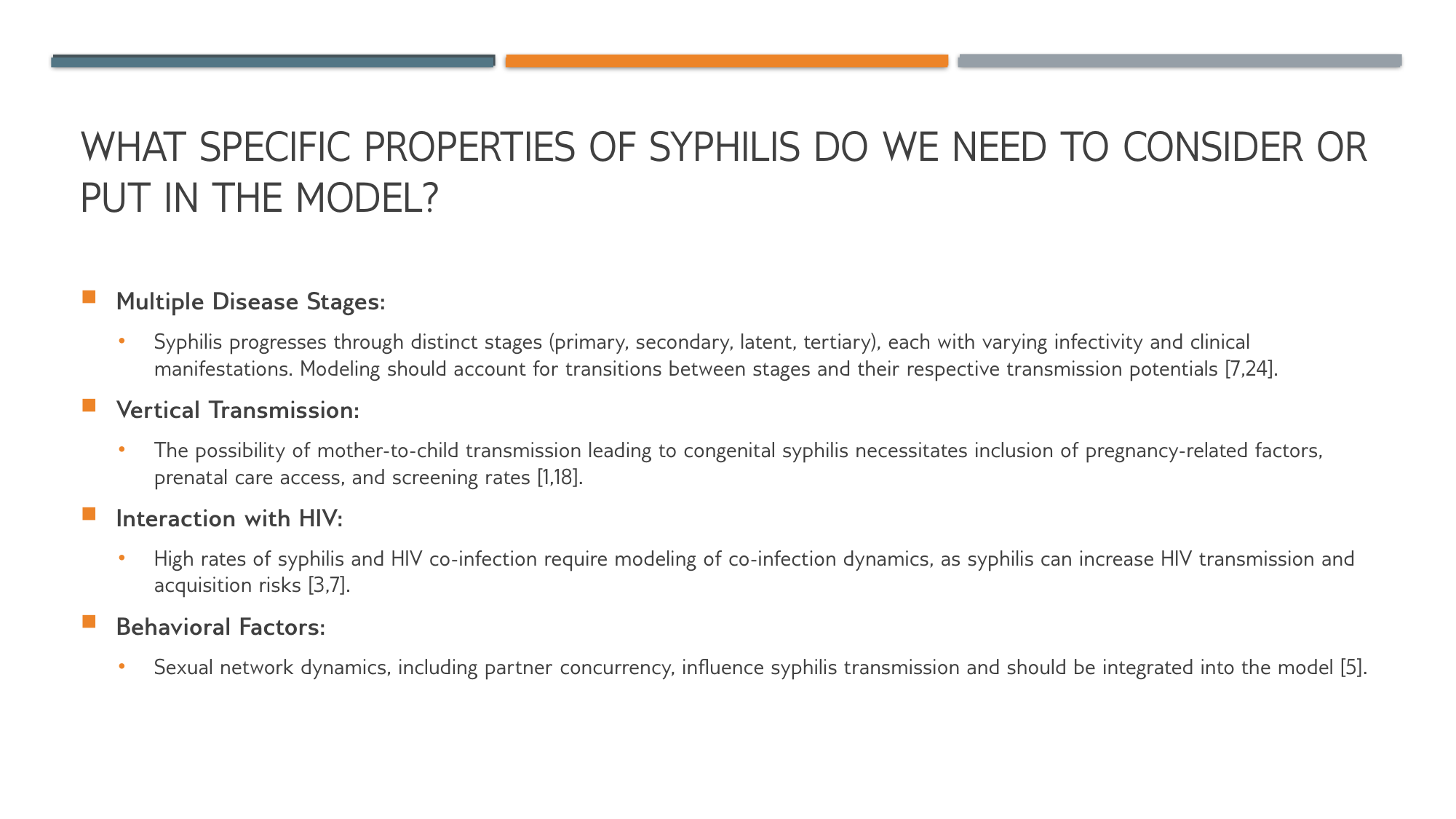

# what specific properties of syphilis do we need to consider or put in the model?
Multiple Disease Stages:
Syphilis progresses through distinct stages (primary, secondary, latent, tertiary), each with varying infectivity and clinical manifestations. Modeling should account for transitions between stages and their respective transmission potentials [7,24].
Vertical Transmission:
The possibility of mother-to-child transmission leading to congenital syphilis necessitates inclusion of pregnancy-related factors, prenatal care access, and screening rates [1,18].
Interaction with HIV:
High rates of syphilis and HIV co-infection require modeling of co-infection dynamics, as syphilis can increase HIV transmission and acquisition risks [3,7].
Behavioral Factors:
Sexual network dynamics, including partner concurrency, influence syphilis transmission and should be integrated into the model [5].